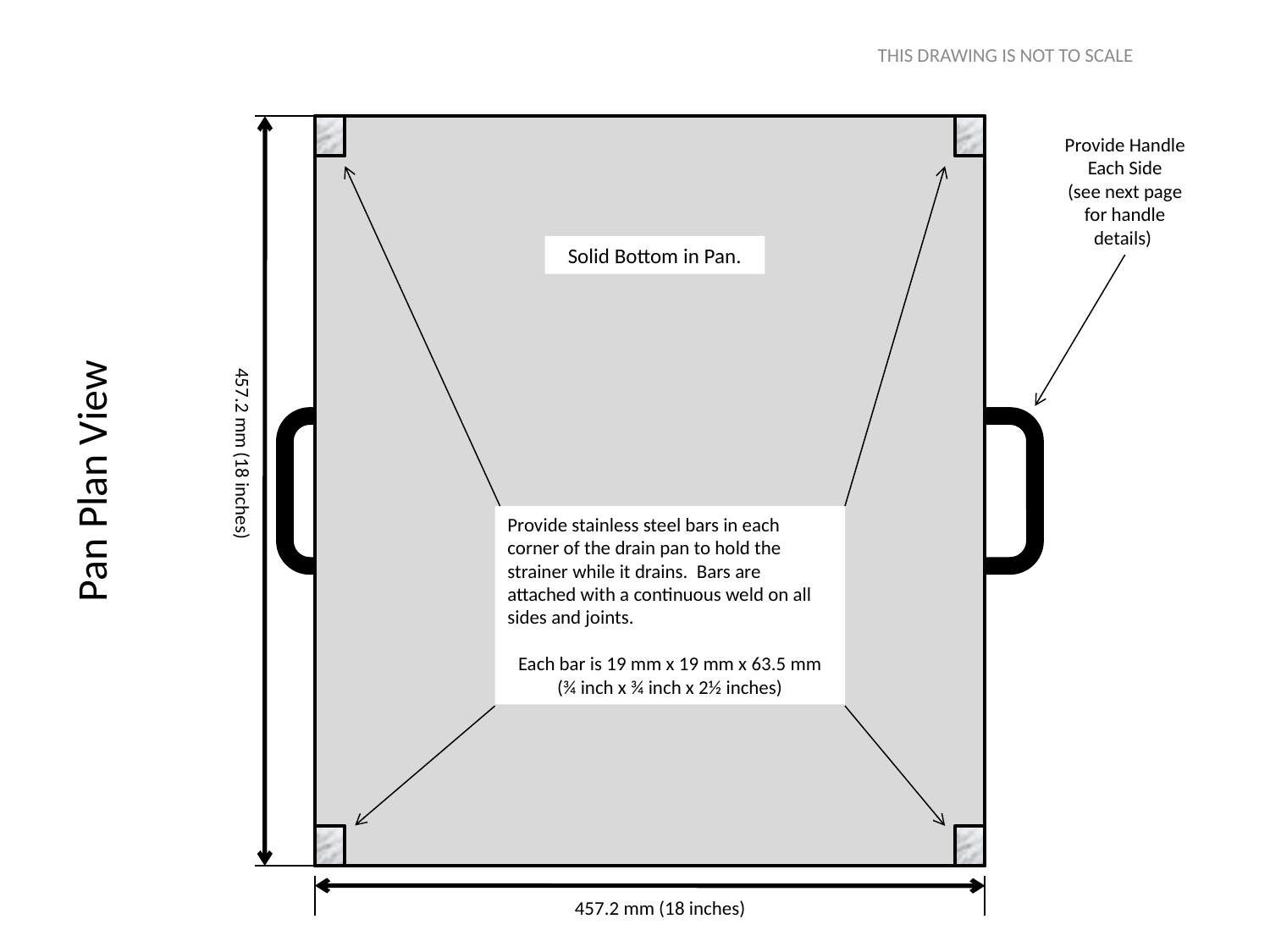

This Drawing is Not to Scale

Provide Handle Each Side
(see next page for handle details)
Solid Bottom in Pan.

457.2 mm (18 inches)
# Pan Plan View
Provide stainless steel bars in each corner of the drain pan to hold the  strainer while it drains.  Bars are attached with a continuous weld on all sides and joints.

Each bar is 19 mm x 19 mm x 63.5 mm
(¾ inch x ¾ inch x 2½ inches)

457.2 mm (18 inches)